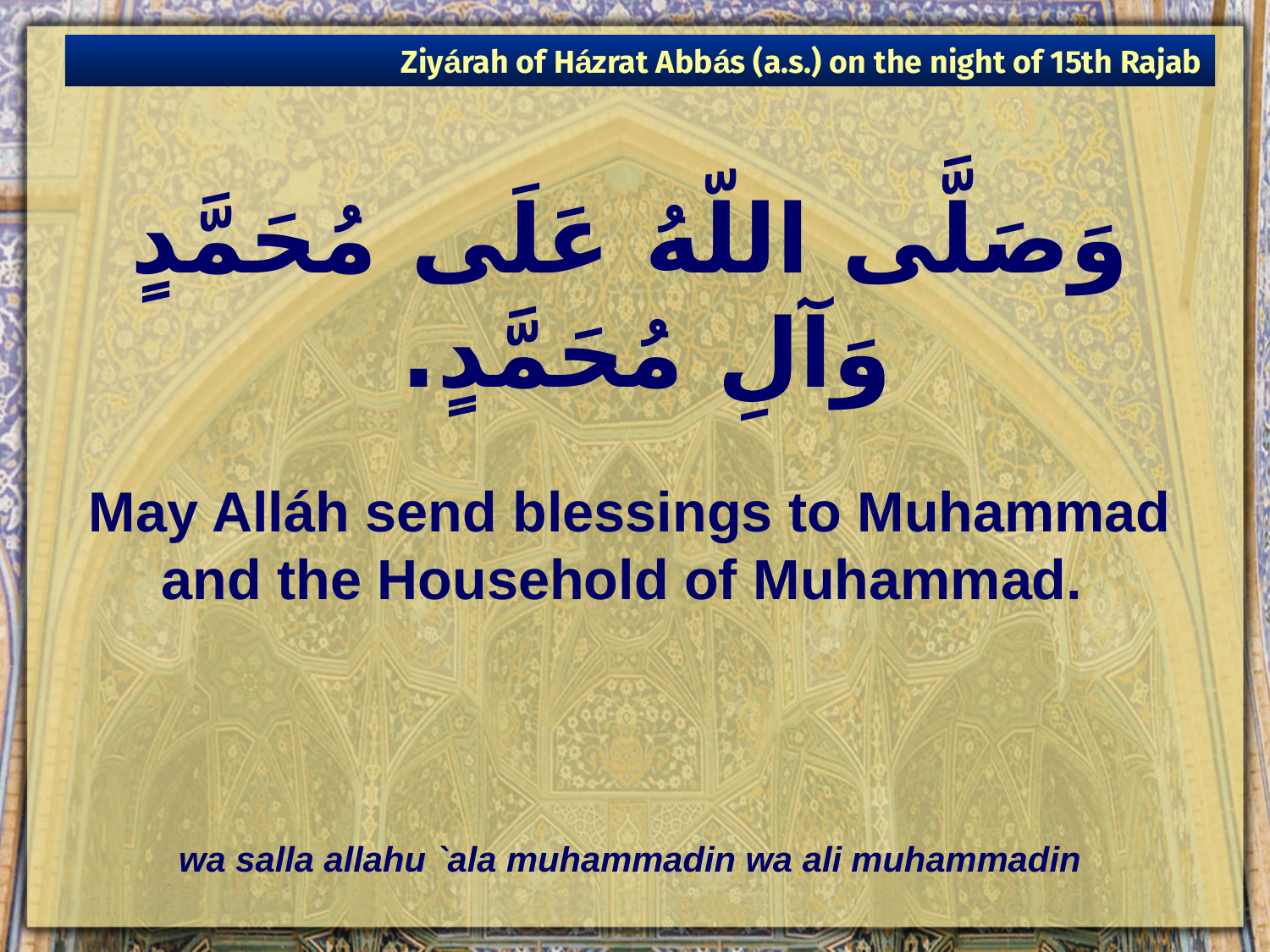

Ziyárah of Házrat Abbás (a.s.) on the night of 15th Rajab
# وَصَلَّى اللّهُ عَلَى مُحَمَّدٍ وَآلِ مُحَمَّدٍ.
May Alláh send blessings to Muhammad and the Household of Muhammad.
wa salla allahu `ala muhammadin wa ali muhammadin